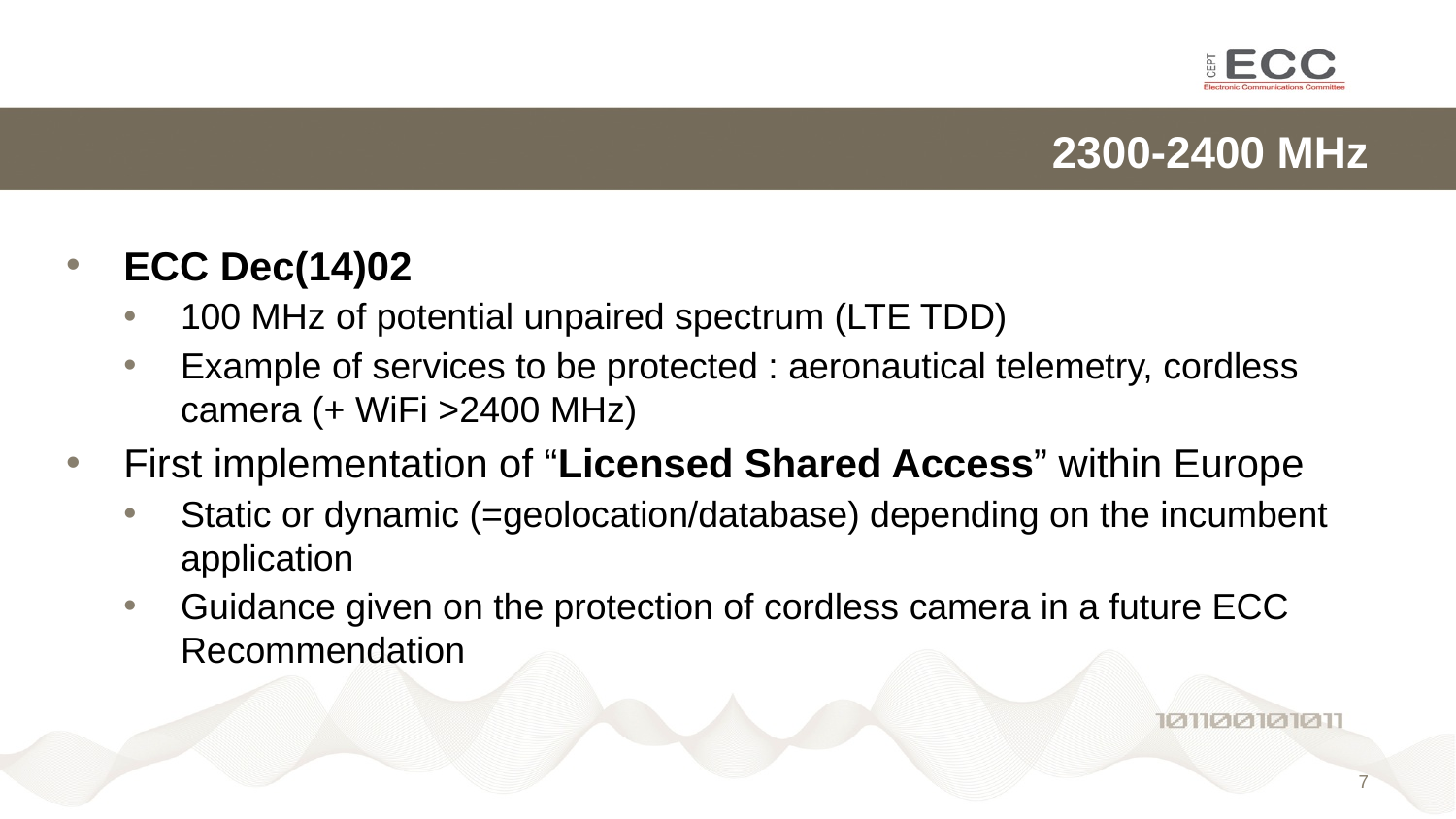

# 2300-2400 MHz

ECC Dec(14)02
100 MHz of potential unpaired spectrum (LTE TDD)
Example of services to be protected : aeronautical telemetry, cordless camera (+ WiFi >2400 MHz)
First implementation of “Licensed Shared Access” within Europe
Static or dynamic (=geolocation/database) depending on the incumbent application
Guidance given on the protection of cordless camera in a future ECC Recommendation

7